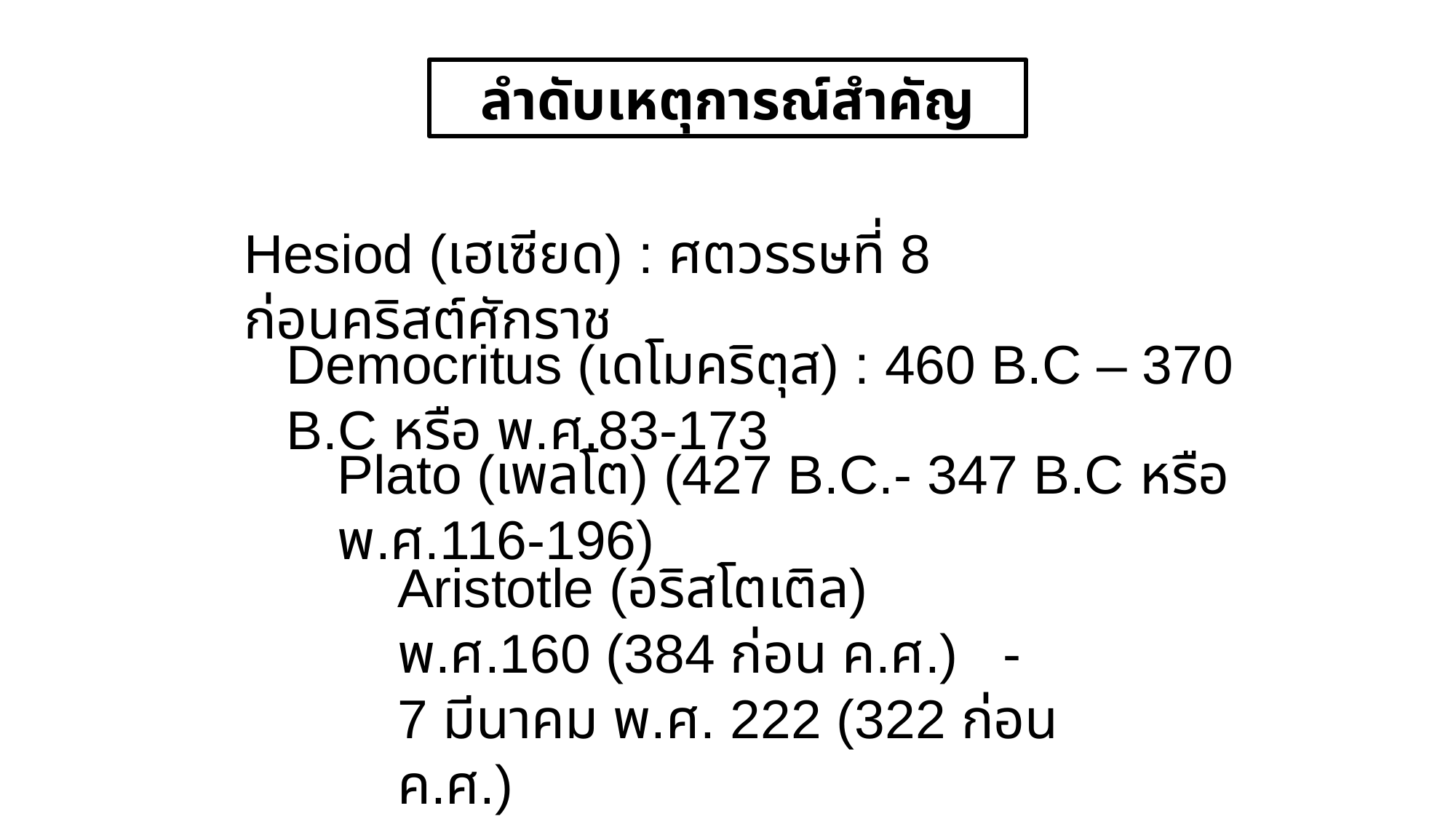

ลำดับเหตุการณ์สำคัญ
Hesiod (เฮเซียด) : ศตวรรษที่ 8 ก่อนคริสต์ศักราช
Democritus (เดโมคริตุส) : 460 B.C – 370 B.C หรือ พ.ศ.83-173

Plato (เพลโต) (427 B.C.- 347 B.C หรือ พ.ศ.116-196)

Aristotle (อริสโตเติล) พ.ศ.160 (384 ก่อน ค.ศ.)   -       7 มีนาคม พ.ศ. 222 (322 ก่อนค.ศ.)